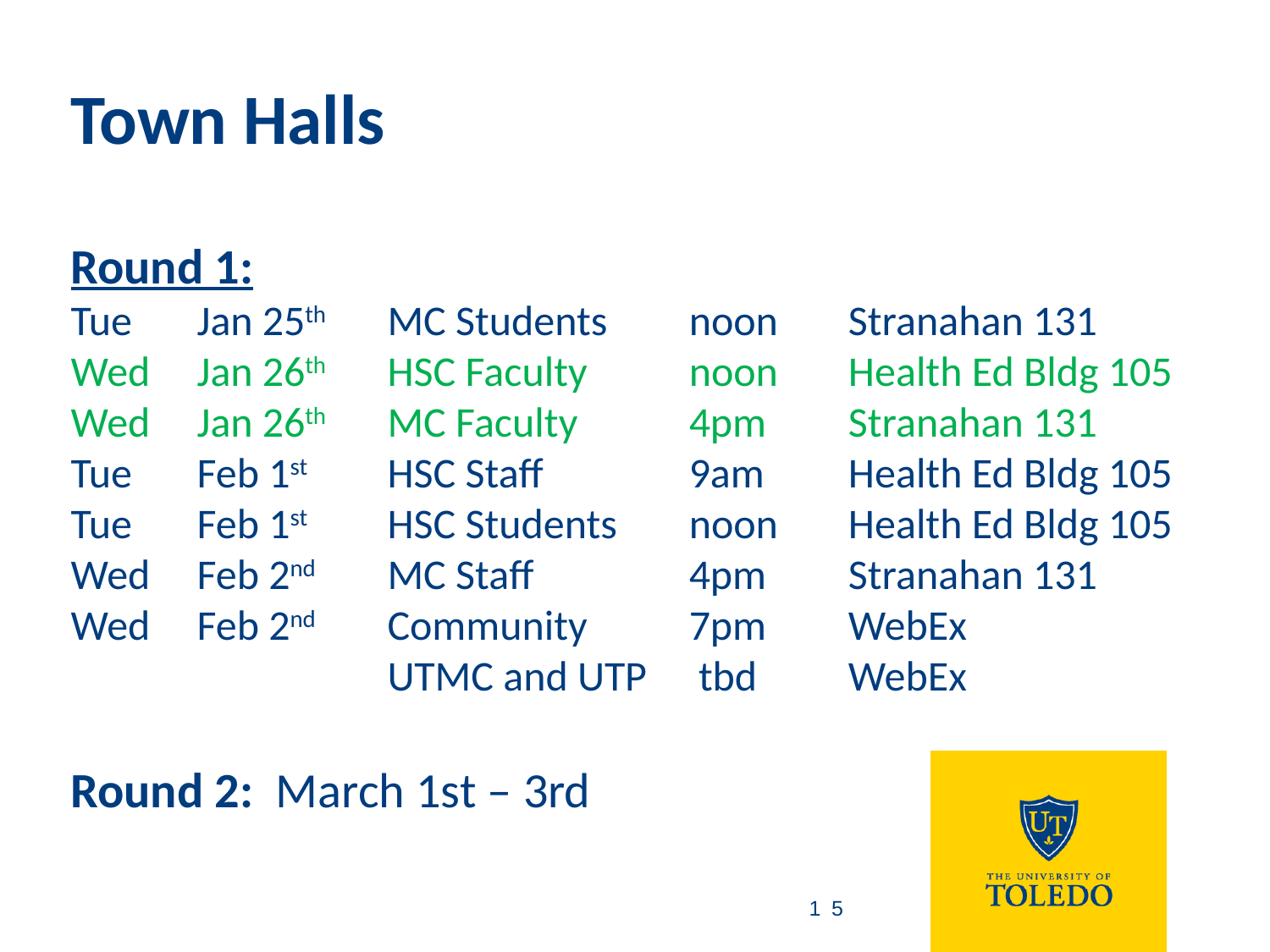

Town Halls

Round 1:
Tue	Jan 25th 	MC Students 	noon	Stranahan 131
Wed	Jan 26th  	HSC Faculty 	noon   	Health Ed Bldg 105
Wed	Jan 26th	MC Faculty 	4pm    	Stranahan 131
Tue 	Feb 1st 	HSC Staff 	9am	Health Ed Bldg 105
Tue	Feb 1st	HSC Students	noon	Health Ed Bldg 105
Wed 	Feb 2nd	MC Staff 	4pm	Stranahan 131
Wed 	Feb 2nd	Community	7pm	WebEx
		UTMC and UTP	 tbd	WebEx

Round 2:  March 1st – 3rd
15